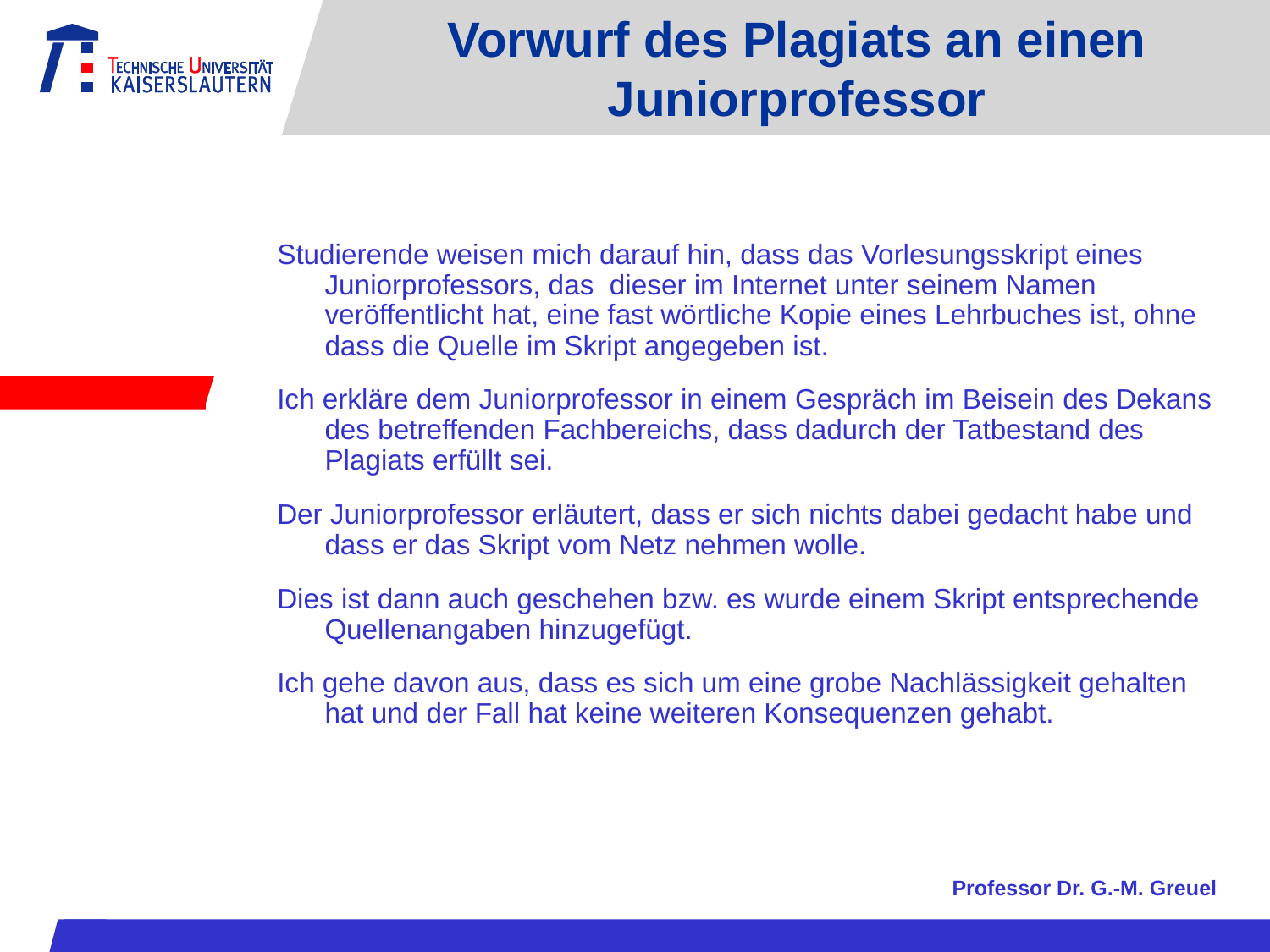

# Vorwurf des Plagiats an einen Juniorprofessor
Studierende weisen mich darauf hin, dass das Vorlesungsskript eines Juniorprofessors, das  dieser im Internet unter seinem Namen veröffentlicht hat, eine fast wörtliche Kopie eines Lehrbuches ist, ohne dass die Quelle im Skript angegeben ist.

Ich erkläre dem Juniorprofessor in einem Gespräch im Beisein des Dekans des betreffenden Fachbereichs, dass dadurch der Tatbestand des Plagiats erfüllt sei.

Der Juniorprofessor erläutert, dass er sich nichts dabei gedacht habe und dass er das Skript vom Netz nehmen wolle.

Dies ist dann auch geschehen bzw. es wurde einem Skript entsprechende Quellenangaben hinzugefügt.

Ich gehe davon aus, dass es sich um eine grobe Nachlässigkeit gehalten hat und der Fall hat keine weiteren Konsequenzen gehabt.

Professor Dr. G.-M. Greuel